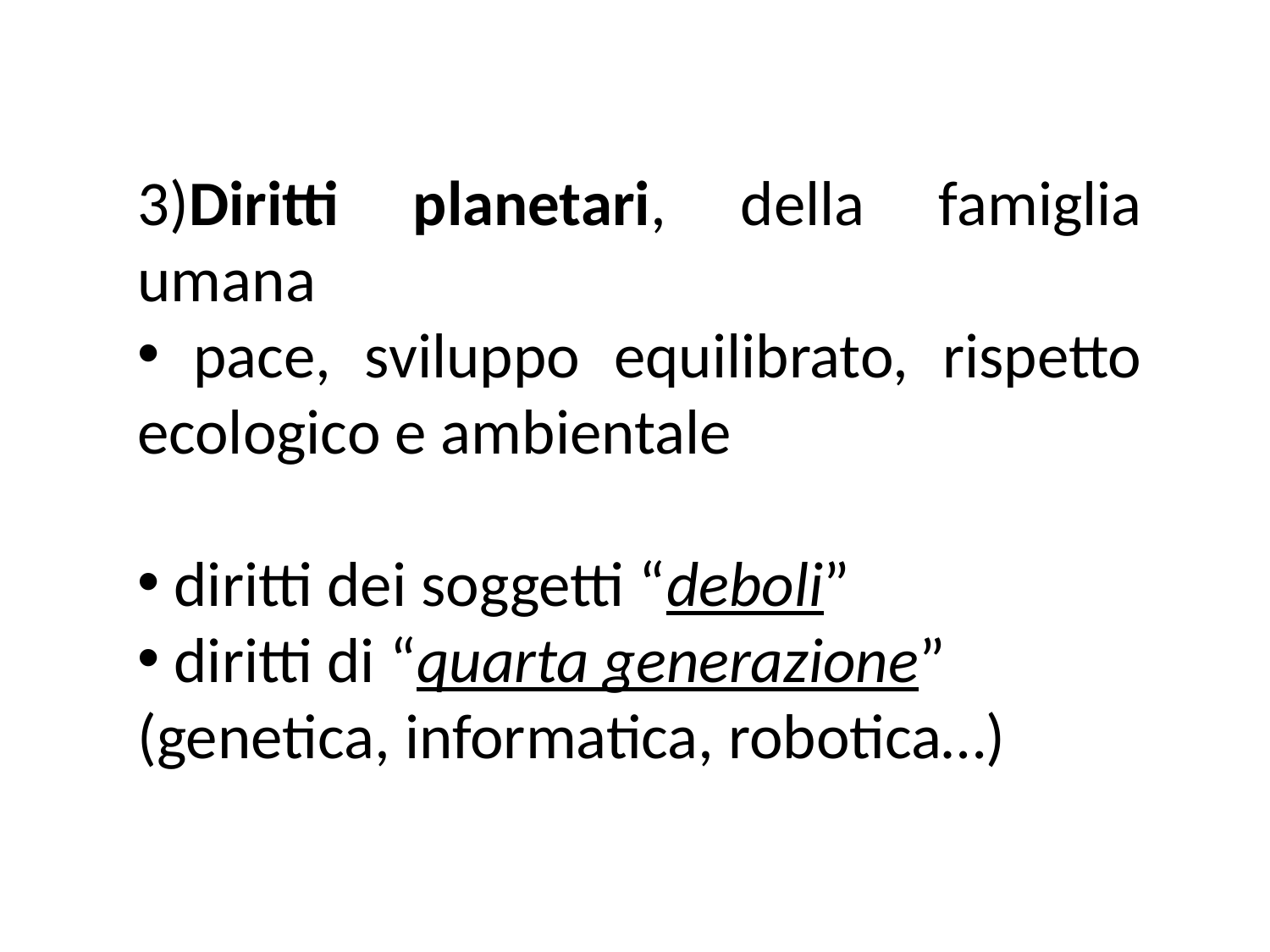

3)Diritti planetari, della famiglia umana
 pace, sviluppo equilibrato, rispetto ecologico e ambientale

 diritti dei soggetti “deboli”
 diritti di “quarta generazione” (genetica, informatica, robotica…)